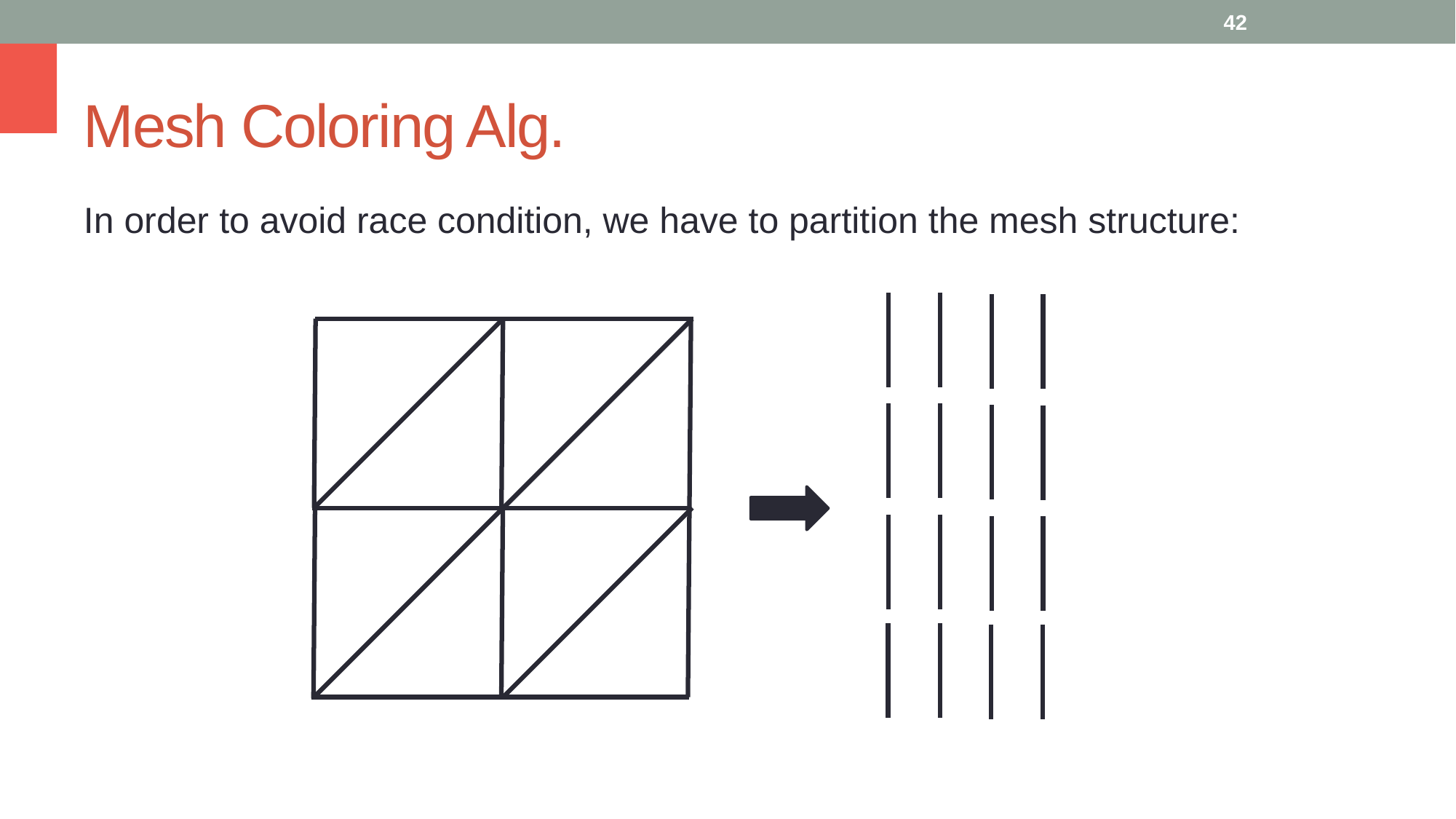

42
# Mesh Coloring Alg.
In order to avoid race condition, we have to partition the mesh structure: